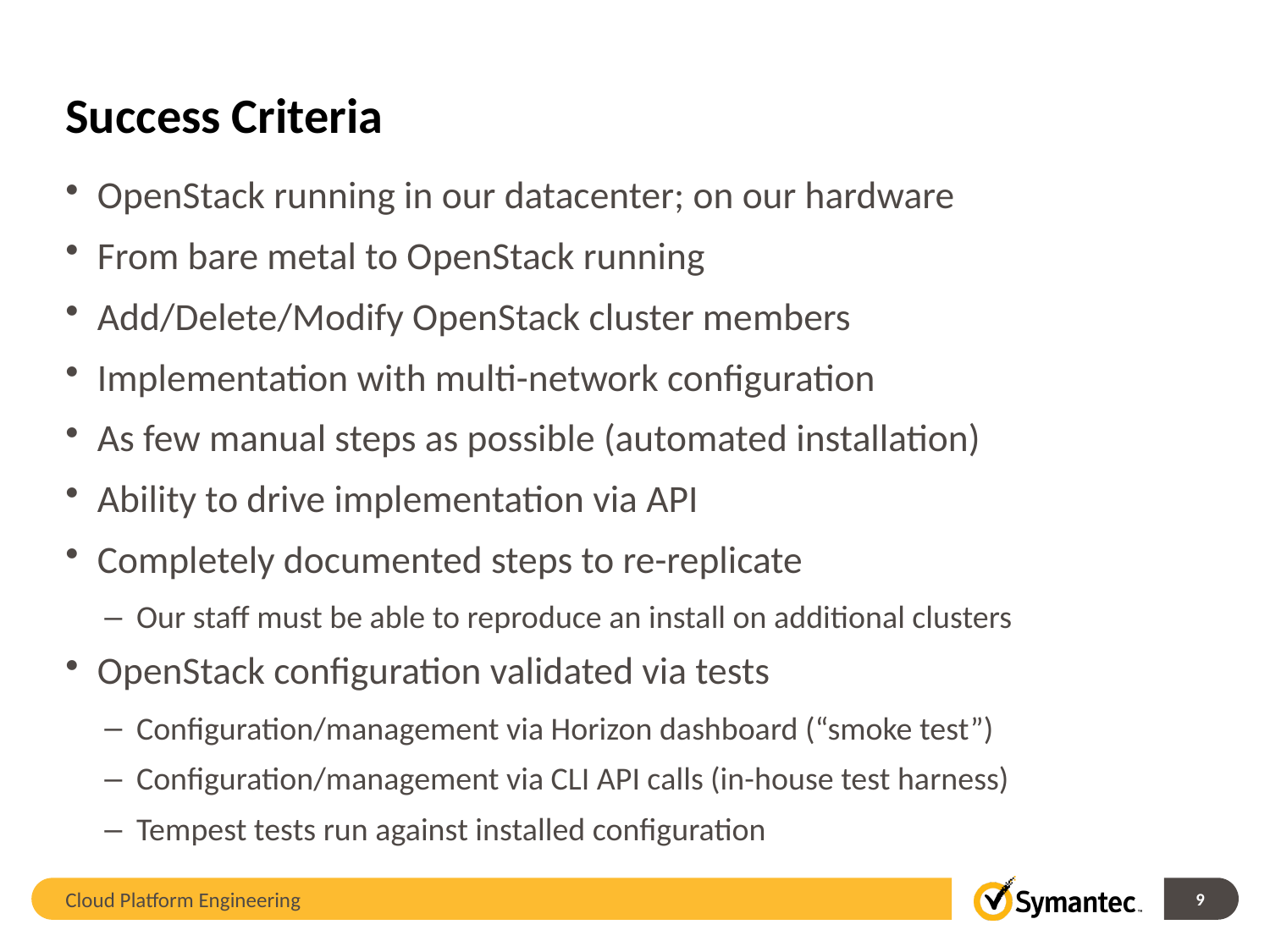

# Success Criteria
OpenStack running in our datacenter; on our hardware
From bare metal to OpenStack running
Add/Delete/Modify OpenStack cluster members
Implementation with multi-network configuration
As few manual steps as possible (automated installation)
Ability to drive implementation via API
Completely documented steps to re-replicate
Our staff must be able to reproduce an install on additional clusters
OpenStack configuration validated via tests
Configuration/management via Horizon dashboard (“smoke test”)
Configuration/management via CLI API calls (in-house test harness)
Tempest tests run against installed configuration

Cloud Platform Engineering
9